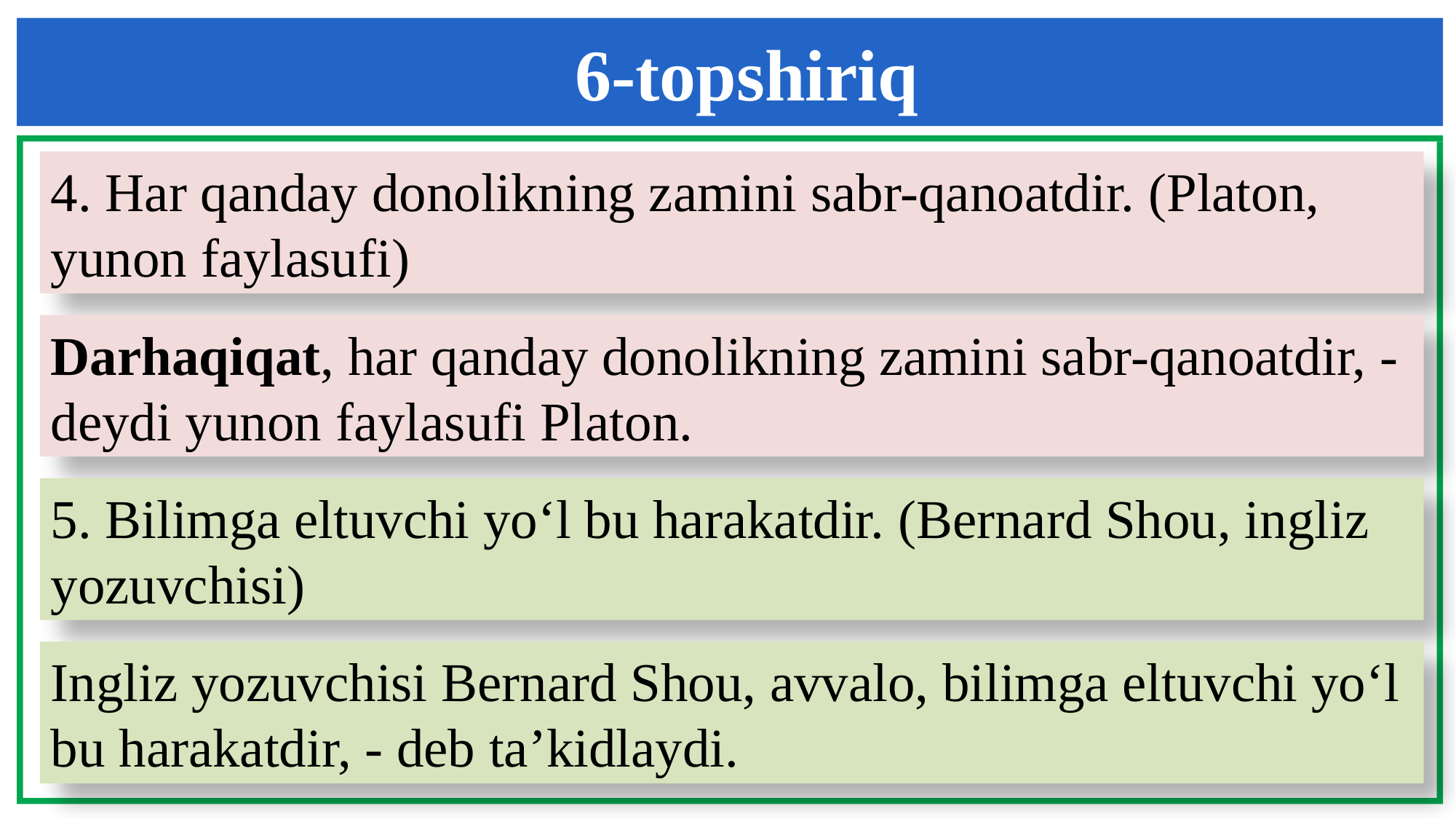

6-topshiriq
4. Har qanday donolikning zamini sabr-qanoatdir. (Platon, yunon faylasufi)
Darhaqiqat, har qanday donolikning zamini sabr-qanoatdir, -deydi yunon faylasufi Platon.
5. Bilimga eltuvchi yo‘l bu harakatdir. (Bernard Shou, ingliz yozuvchisi)
Ingliz yozuvchisi Bernard Shou, avvalo, bilimga eltuvchi yo‘l bu harakatdir, - deb ta’kidlaydi.